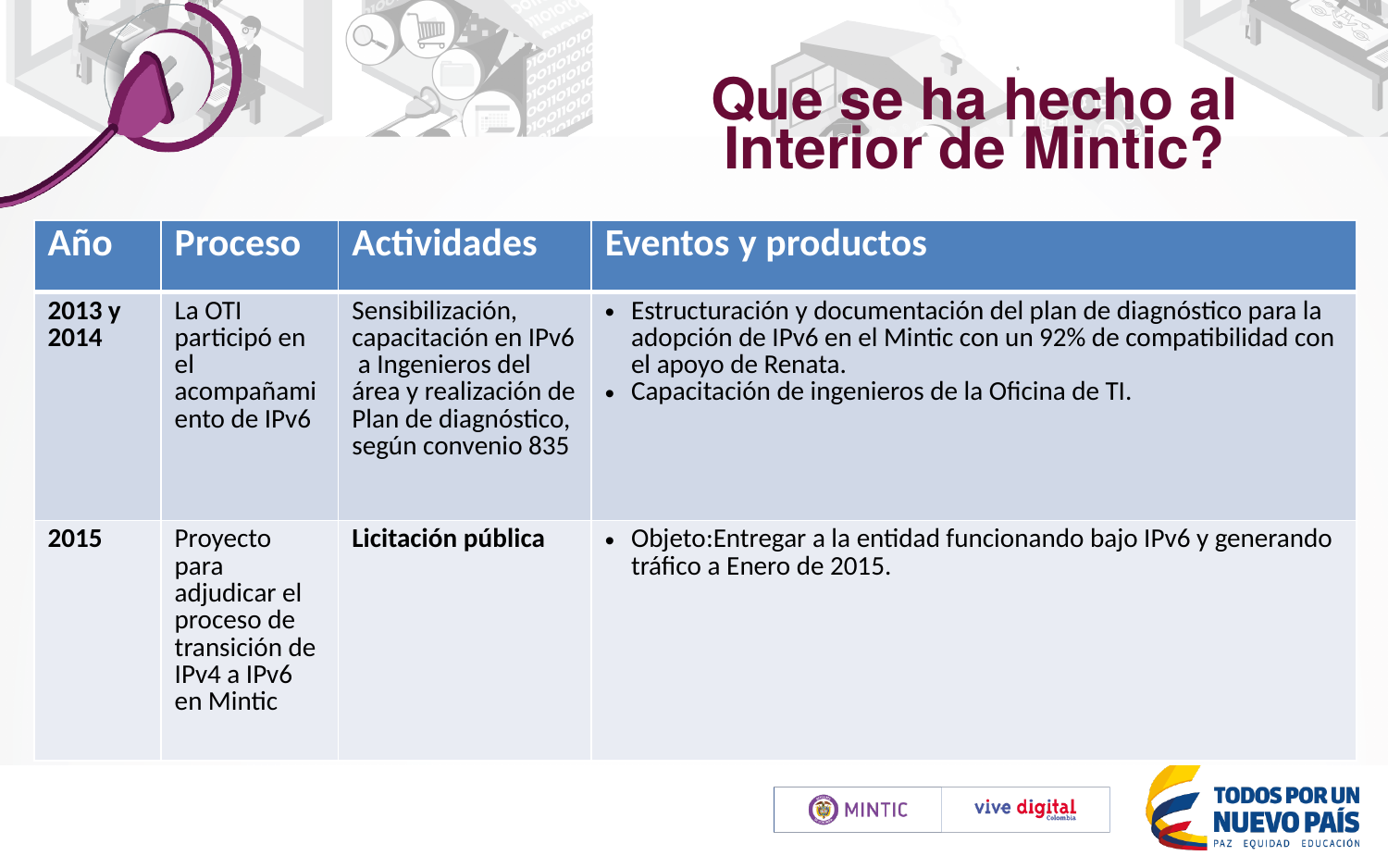

Que se ha hecho al Interior de Mintic?
| Año | Proceso | Actividades | Eventos y productos |
| --- | --- | --- | --- |
| 2013 y 2014 | La OTI participó en el acompañamiento de IPv6 | Sensibilización, capacitación en IPv6 a Ingenieros del área y realización de Plan de diagnóstico, según convenio 835 | Estructuración y documentación del plan de diagnóstico para la adopción de IPv6 en el Mintic con un 92% de compatibilidad con el apoyo de Renata. Capacitación de ingenieros de la Oficina de TI. |
| 2015 | Proyecto para adjudicar el proceso de transición de IPv4 a IPv6 en Mintic | Licitación pública | Objeto:Entregar a la entidad funcionando bajo IPv6 y generando tráfico a Enero de 2015. |